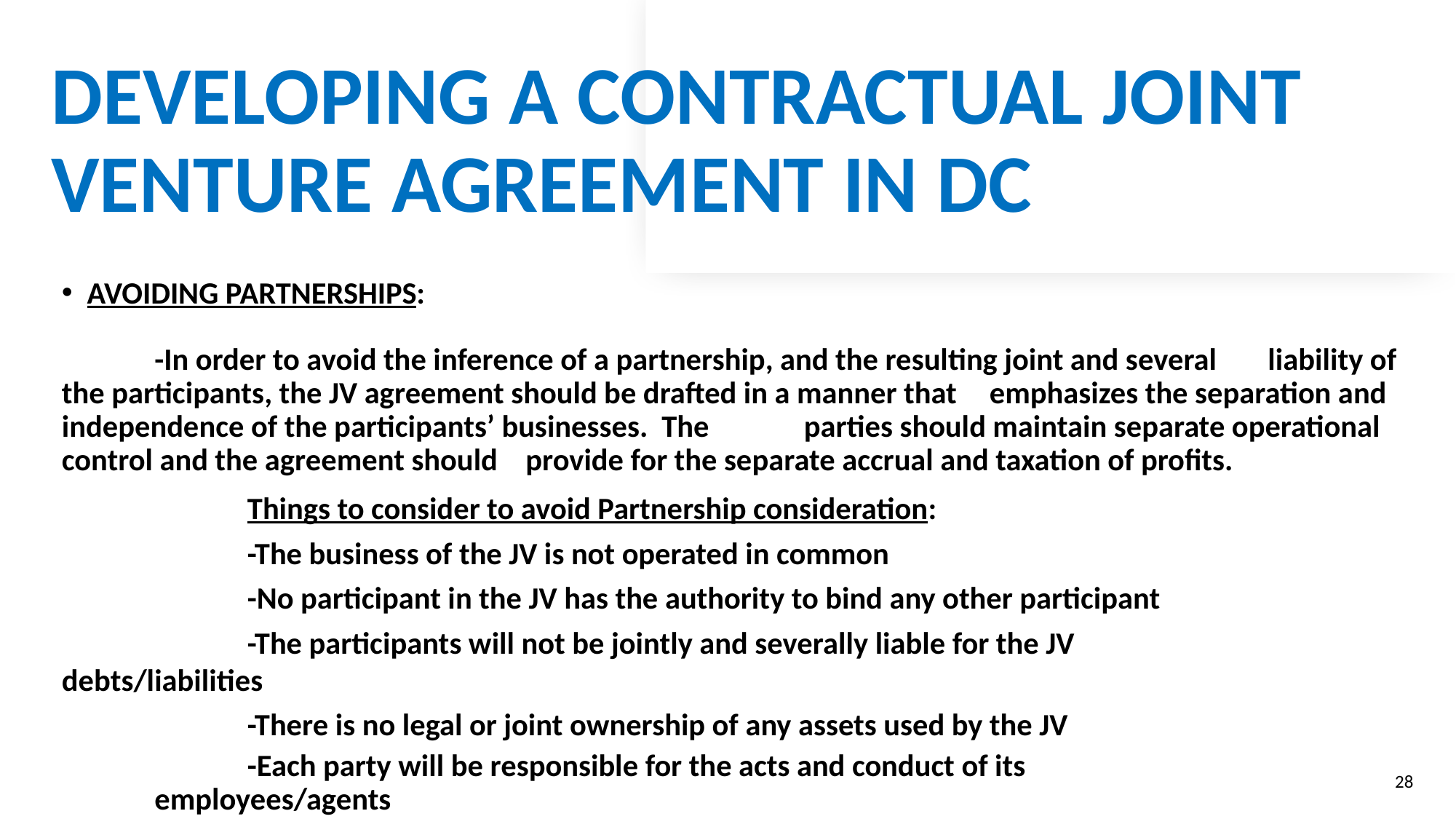

# DEVELOPING A CONTRACTUAL JOINT VENTURE AGREEMENT IN DC

AVOIDING PARTNERSHIPS:

	-In order to avoid the inference of a partnership, and the resulting joint and several 	liability of the participants, the JV agreement should be drafted in a manner that 	emphasizes the separation and independence of the participants’ businesses.  The 	parties should maintain separate operational control and the agreement should 	provide for the separate accrual and taxation of profits.
		Things to consider to avoid Partnership consideration:
		-The business of the JV is not operated in common
		-No participant in the JV has the authority to bind any other participant
		-The participants will not be jointly and severally liable for the JV 		 		debts/liabilities
		-There is no legal or joint ownership of any assets used by the JV
		-Each party will be responsible for the acts and conduct of its 			 		employees/agents

28